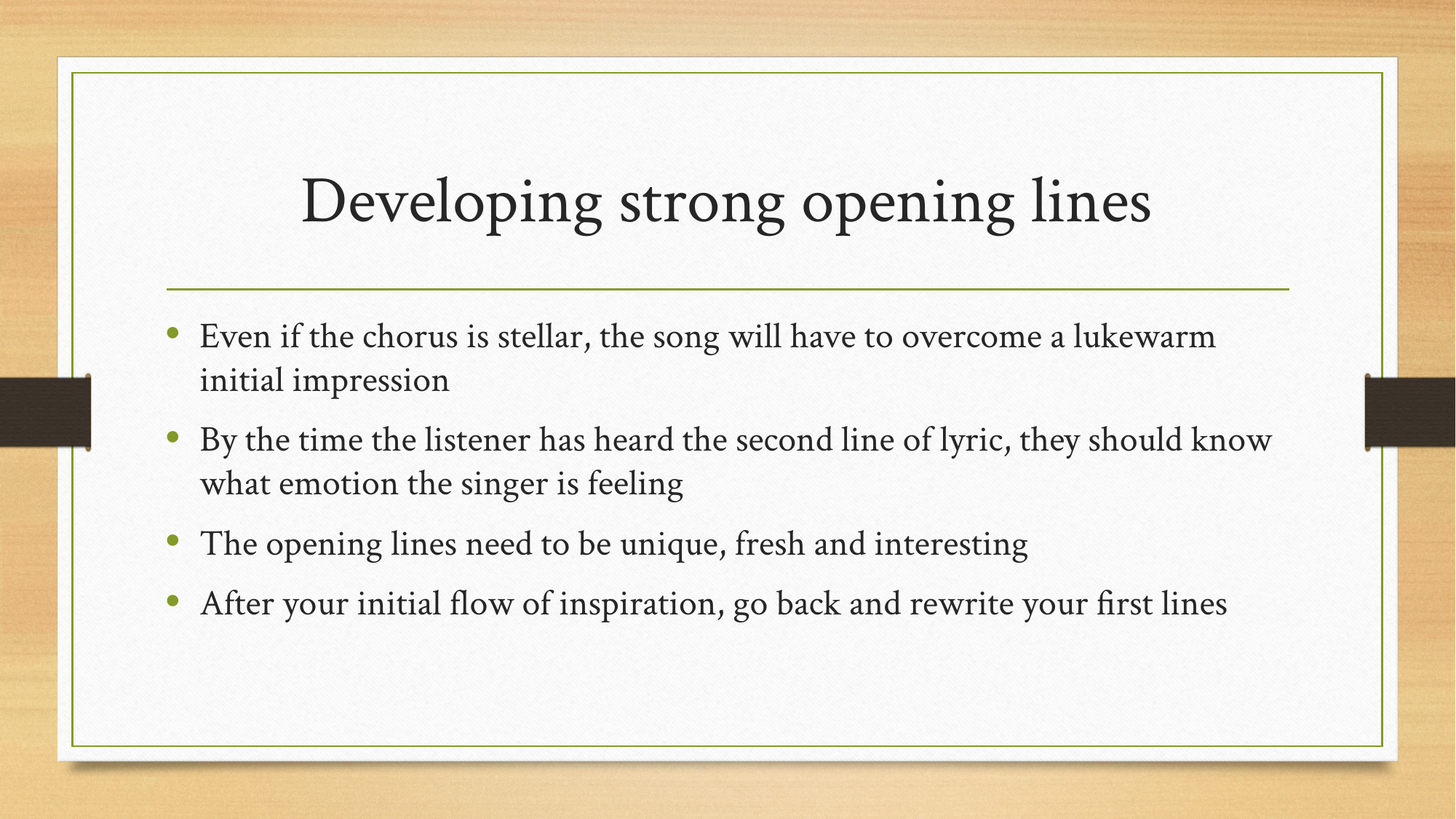

# Developing strong opening lines
Even if the chorus is stellar, the song will have to overcome a lukewarm initial impression
By the time the listener has heard the second line of lyric, they should know what emotion the singer is feeling
The opening lines need to be unique, fresh and interesting
After your initial flow of inspiration, go back and rewrite your first lines